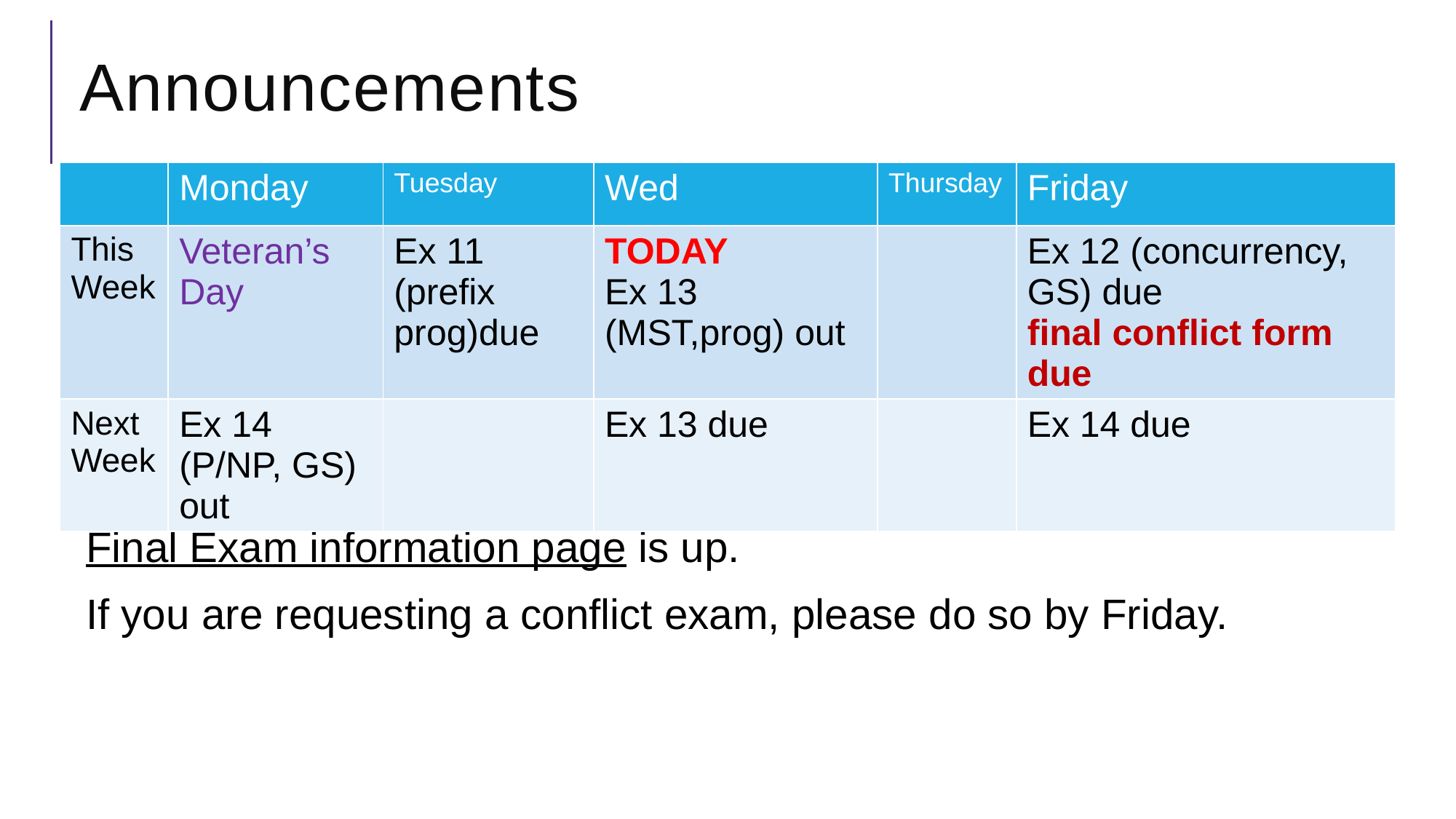

# Announcements
|  | Monday | Tuesday | Wed | Thursday | Friday |
| --- | --- | --- | --- | --- | --- |
| This Week | Veteran’s Day | Ex 11 (prefix prog)due | TODAY Ex 13 (MST,prog) out |  | Ex 12 (concurrency, GS) due final conflict form due |
| Next Week | Ex 14 (P/NP, GS) out |  | Ex 13 due |  | Ex 14 due |
Final Exam information page is up.
If you are requesting a conflict exam, please do so by Friday.